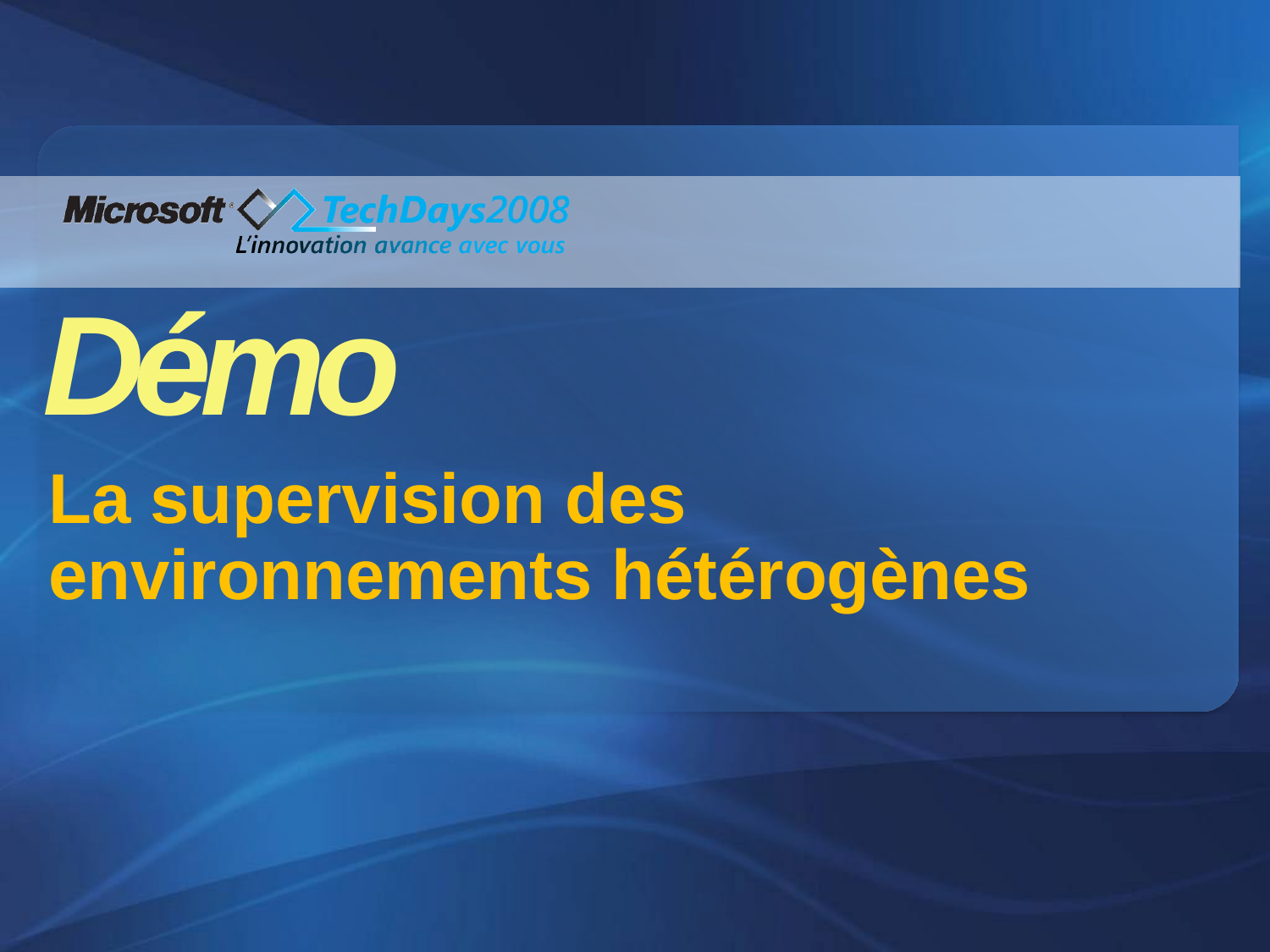

Démo
# La supervision des environnements hétérogènes